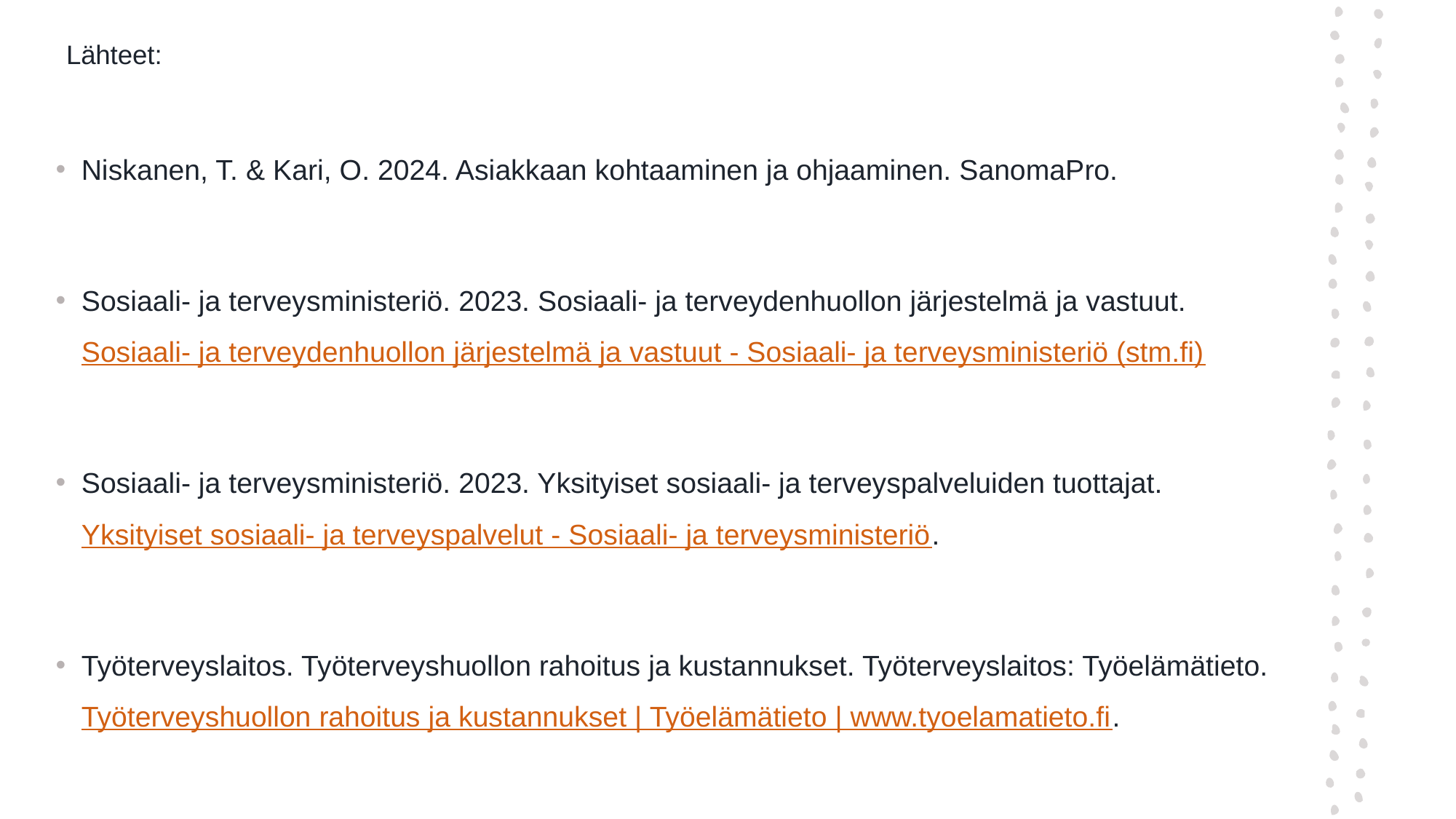

# Lähteet:
Niskanen, T. & Kari, O. 2024. Asiakkaan kohtaaminen ja ohjaaminen. SanomaPro.

Sosiaali- ja terveysministeriö. 2023. Sosiaali- ja terveydenhuollon järjestelmä ja vastuut. Sosiaali- ja terveydenhuollon järjestelmä ja vastuut - Sosiaali- ja terveysministeriö (stm.fi)

Sosiaali- ja terveysministeriö. 2023. Yksityiset sosiaali- ja terveyspalveluiden tuottajat. Yksityiset sosiaali- ja terveyspalvelut - Sosiaali- ja terveysministeriö.

Työterveyslaitos. Työterveyshuollon rahoitus ja kustannukset. Työterveyslaitos: Työelämätieto. Työterveyshuollon rahoitus ja kustannukset | Työelämätieto | www.tyoelamatieto.fi.